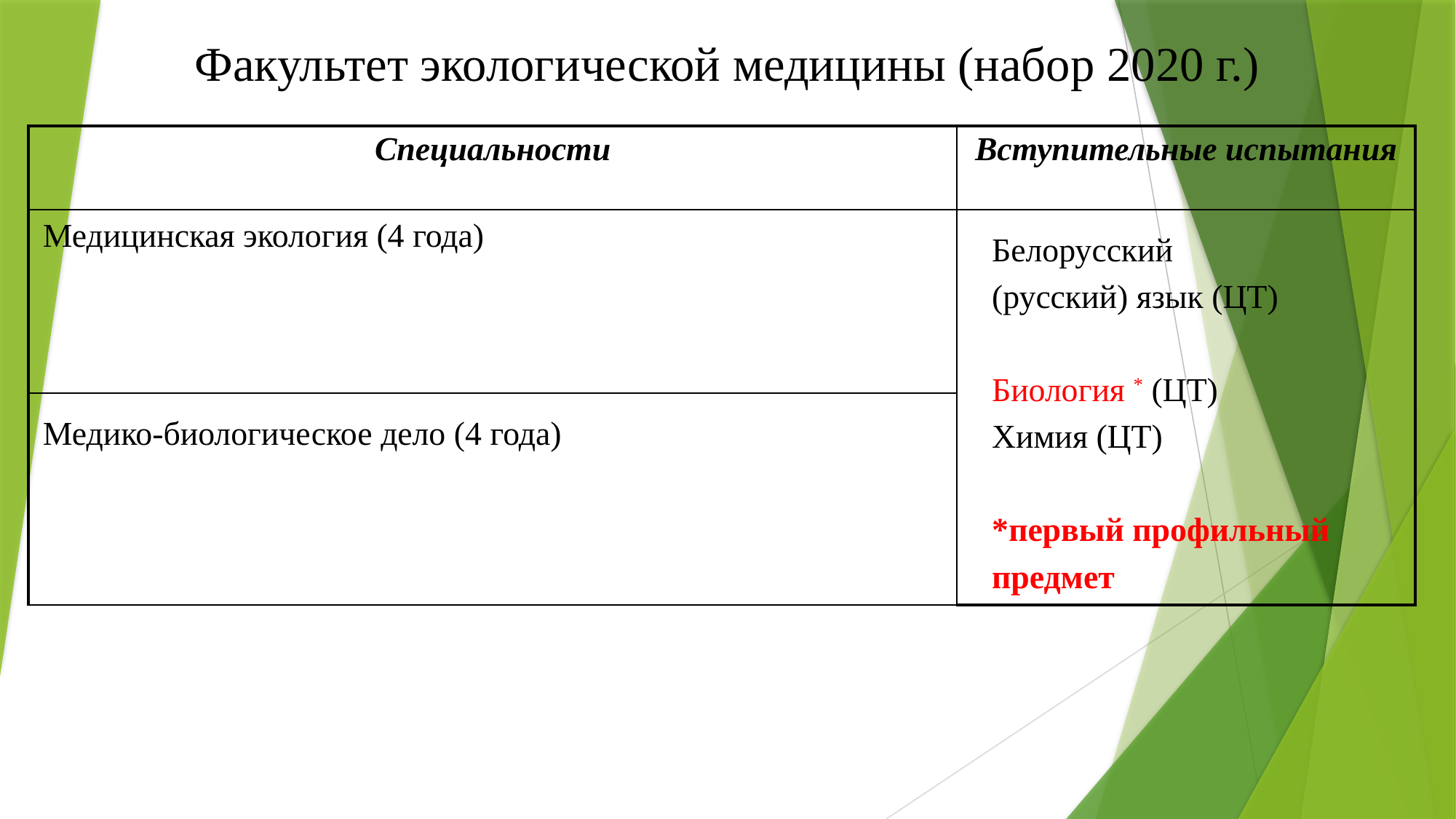

# Факультет экологической медицины (набор 2020 г.)
| Специальности | Вступительные испытания |
| --- | --- |
| Медицинская экология (4 года) |  |
| Медико-биологическое дело (4 года) |  |
Белорусский
(русский) язык (ЦТ)

Биология * (ЦТ)
Химия (ЦТ)

*первый профильный
предмет